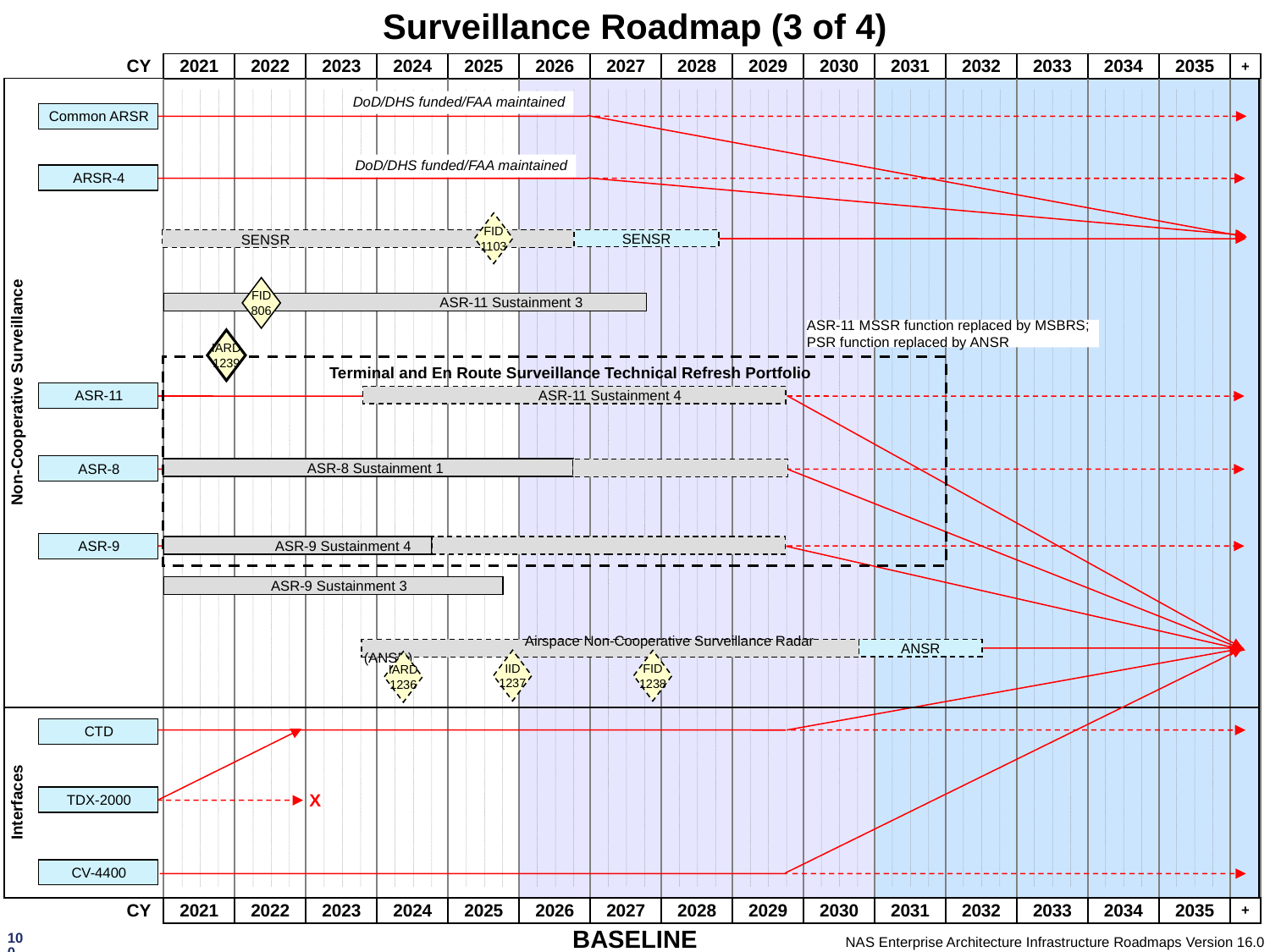

# Surveillance Roadmap (3 of 4)
Non-Cooperative Surveillance
DoD/DHS funded/FAA maintained
Common ARSR

DoD/DHS funded/FAA maintained
ARSR-4

FID
1103
SENSR
                   SENSR

FID
806
                                                                    ASR-11 Sustainment 3
ASR-11 MSSR function replaced by MSBRS; PSR function replaced by ANSR
IARD
1239
       Terminal and En Route Surveillance Technical Refresh Portfolio
ASR-11
                                           ASR-11 Sustainment 4

ASR-8
   ASR-8 Sustainment 1

ASR-9

                           ASR-9 Sustainment 4

                          ASR-9 Sustainment 3
ANSR
                                        Airspace Non-Cooperative Surveillance Radar (ANSR)

IID
1237
FID
1238
IARD
1236
Interfaces
CTD

TDX-2000
X

CV-4400

100